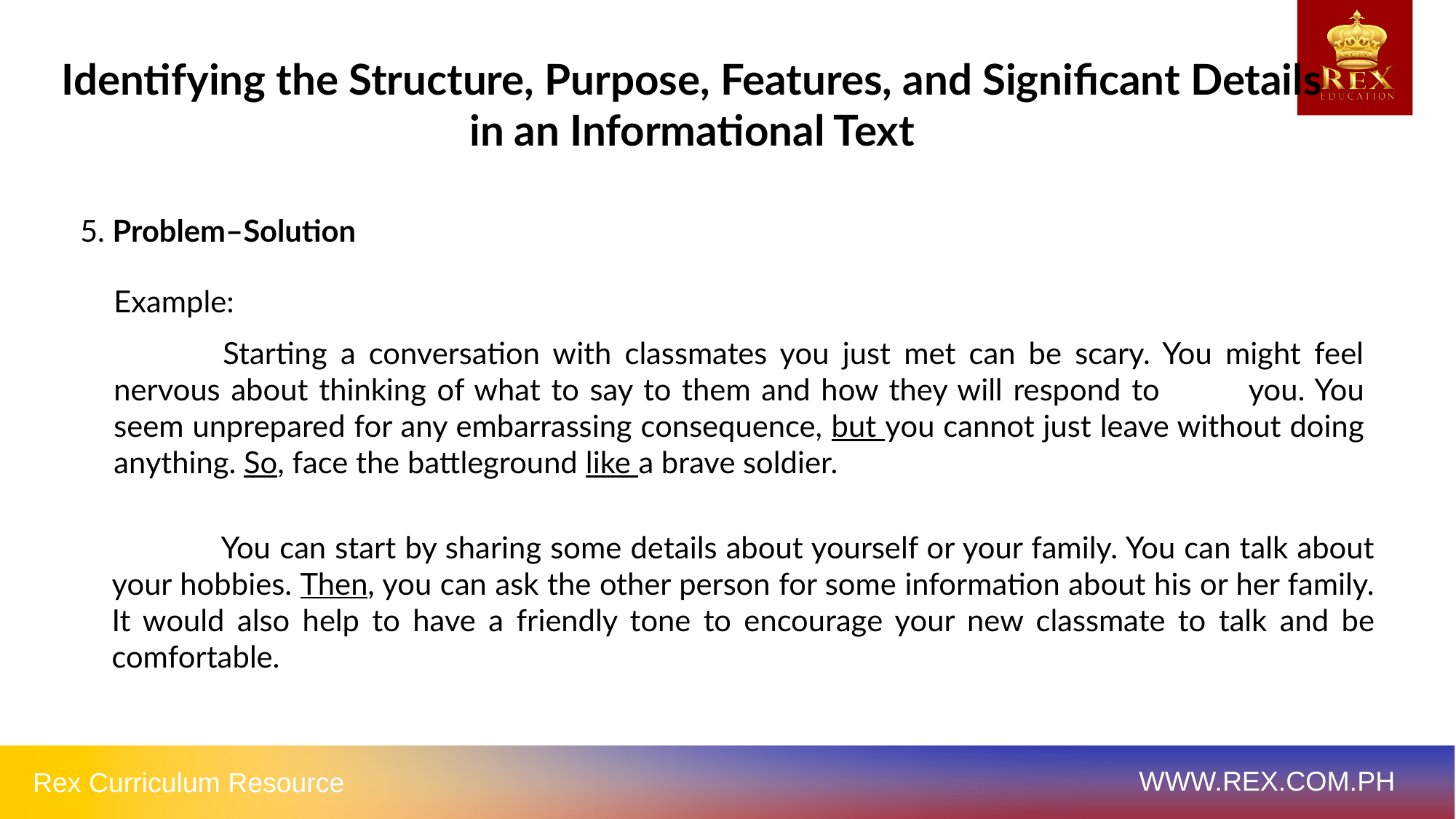

Identifying the Structure, Purpose, Features, and Significant Details in an Informational Text
5. Problem–Solution
Example:
	Starting a conversation with classmates you just met can be scary. You might feel nervous about thinking of what to say to them and how they will respond to 	you. You seem unprepared for any embarrassing consequence, but you cannot just leave without doing anything. So, face the battleground like a brave soldier.
	You can start by sharing some details about yourself or your family. You can talk about your hobbies. Then, you can ask the other person for some information about his or her family. It would also help to have a friendly tone to encourage your new classmate to talk and be comfortable.